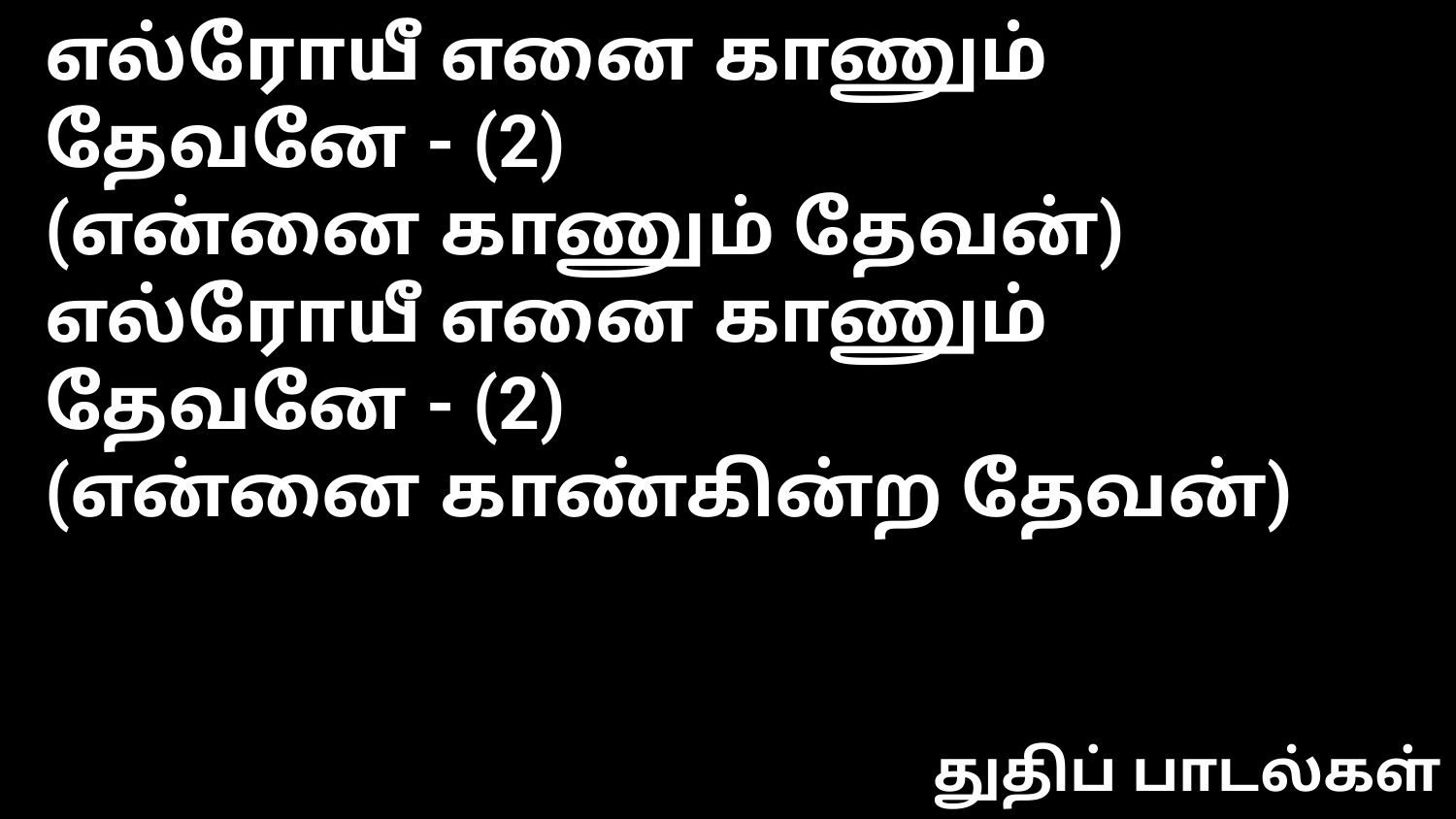

எல்ரோயீ எனை காணும் தேவனே - (2)
(என்னை காணும் தேவன்)
எல்ரோயீ எனை காணும் தேவனே - (2)
(என்னை காண்கின்ற தேவன்)

துதிப் பாடல்கள்